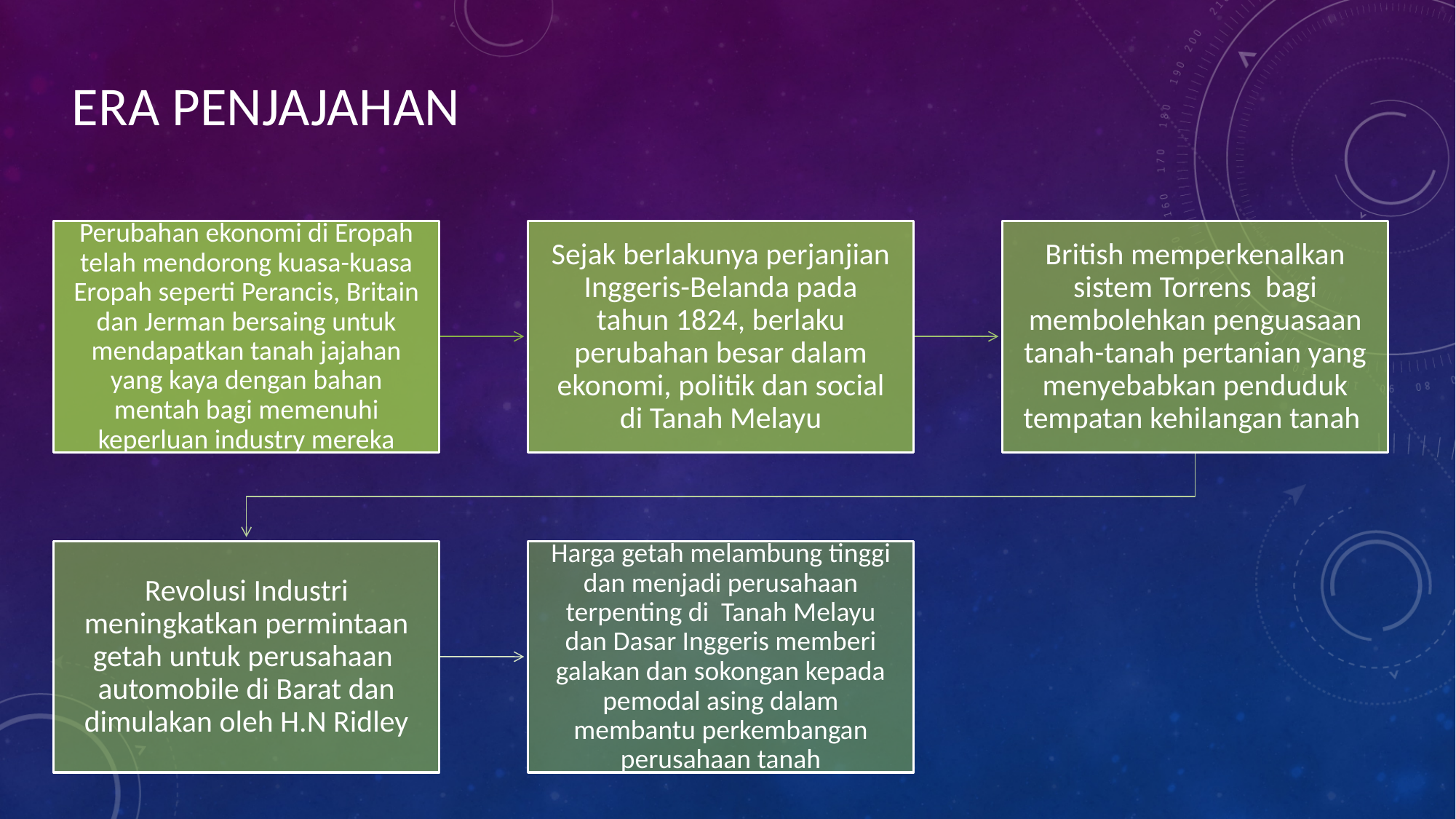

# Era penjajahan

Perubahan ekonomi di Eropah telah mendorong kuasa-kuasa Eropah seperti Perancis, Britain dan Jerman bersaing untuk mendapatkan tanah jajahan yang kaya dengan bahan mentah bagi memenuhi keperluan industry mereka

Sejak berlakunya perjanjian Inggeris-Belanda pada tahun 1824, berlaku perubahan besar dalam ekonomi, politik dan social di Tanah Melayu

British memperkenalkan sistem Torrens  bagi membolehkan penguasaan tanah-tanah pertanian yang menyebabkan penduduk tempatan kehilangan tanah

Revolusi Industri meningkatkan permintaan getah untuk perusahaan  automobile di Barat dan dimulakan oleh H.N Ridley
Harga getah melambung tinggi dan menjadi perusahaan terpenting di  Tanah Melayu dan Dasar Inggeris memberi galakan dan sokongan kepada pemodal asing dalam membantu perkembangan perusahaan tanah